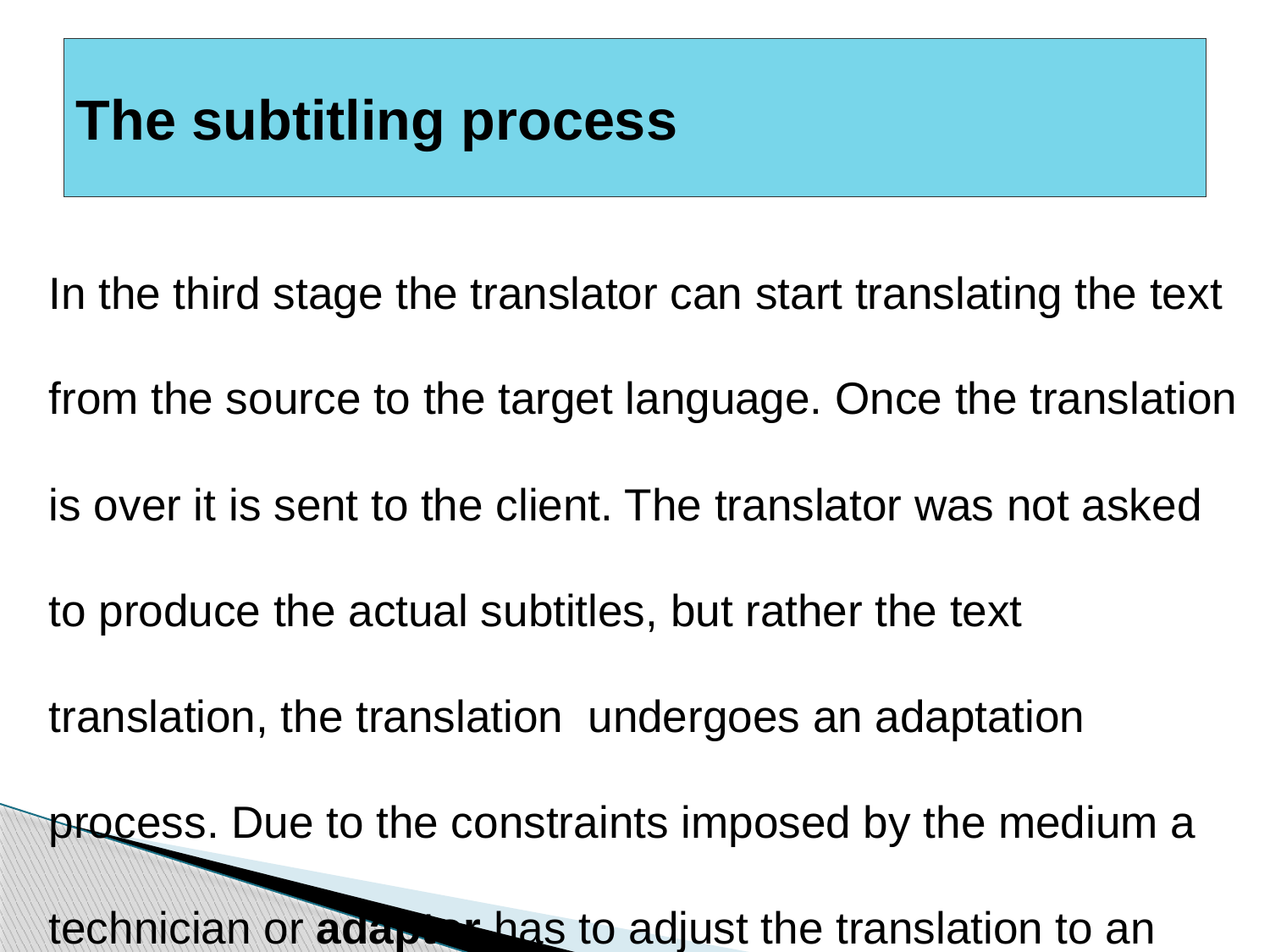

# The subtitling process
In the third stage the translator can start translating the text from the source to the target ‎language. Once the translation is over it is sent to the client. The translator was not ‎asked to produce the actual subtitles, but rather the text translation, the translation  undergoes an adaptation process. Due to the constraints imposed by the medium a ‎technician or adaptor has to adjust the translation to an appropriate subtitling ‎length. (Diaz Cintas & Remael, 2006:98).‎